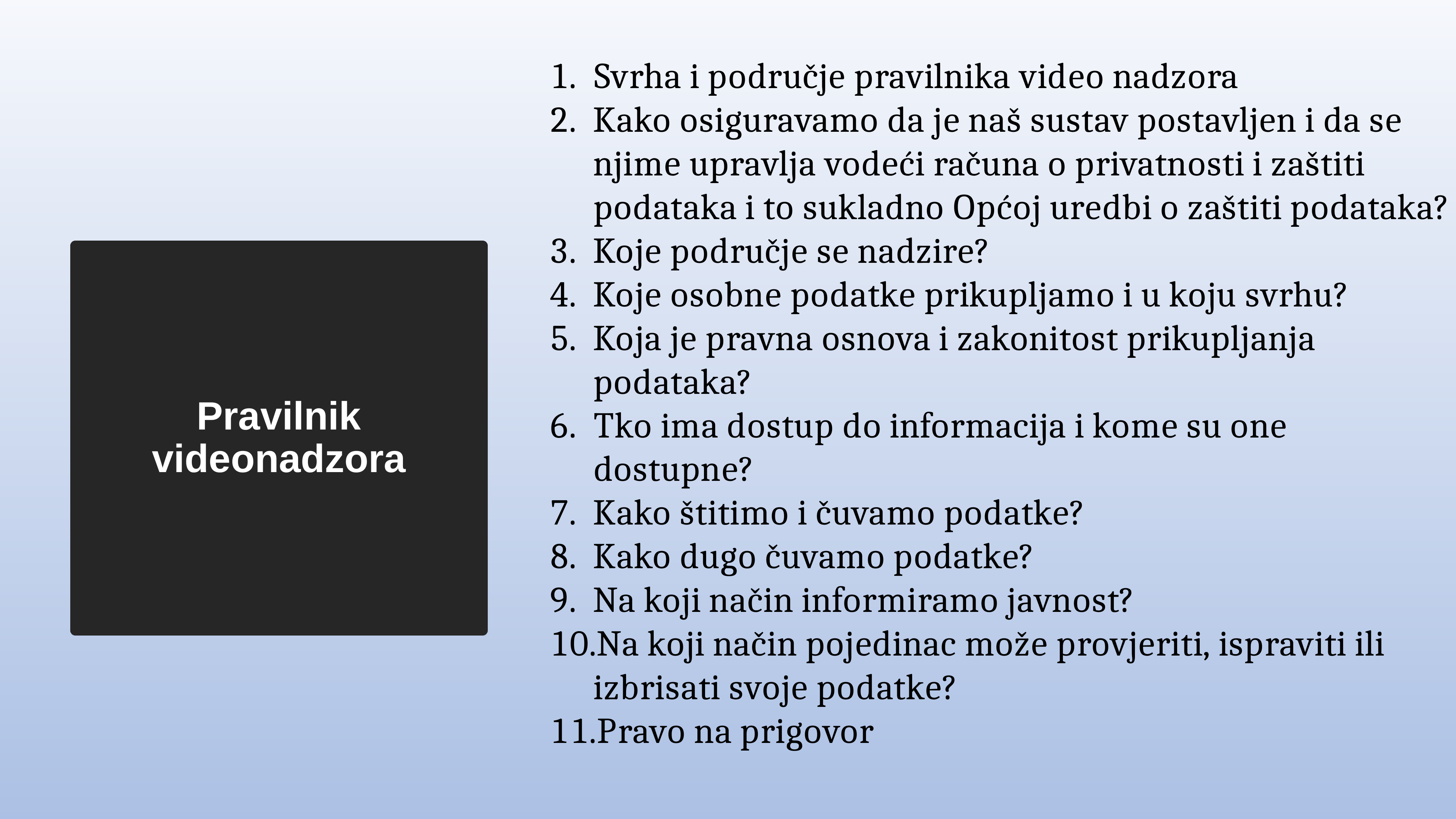

Svrha i područje pravilnika video nadzora
Kako osiguravamo da je naš sustav postavljen i da se njime upravlja vodeći računa o privatnosti i zaštiti podataka i to sukladno Općoj uredbi o zaštiti podataka?
Koje područje se nadzire?
Koje osobne podatke prikupljamo i u koju svrhu?
Koja je pravna osnova i zakonitost prikupljanja podataka?
Tko ima dostup do informacija i kome su one dostupne?
Kako štitimo i čuvamo podatke?
Kako dugo čuvamo podatke?
Na koji način informiramo javnost?
Na koji način pojedinac može provjeriti, ispraviti ili izbrisati svoje podatke?
Pravo na prigovor
# Pravilnik videonadzora